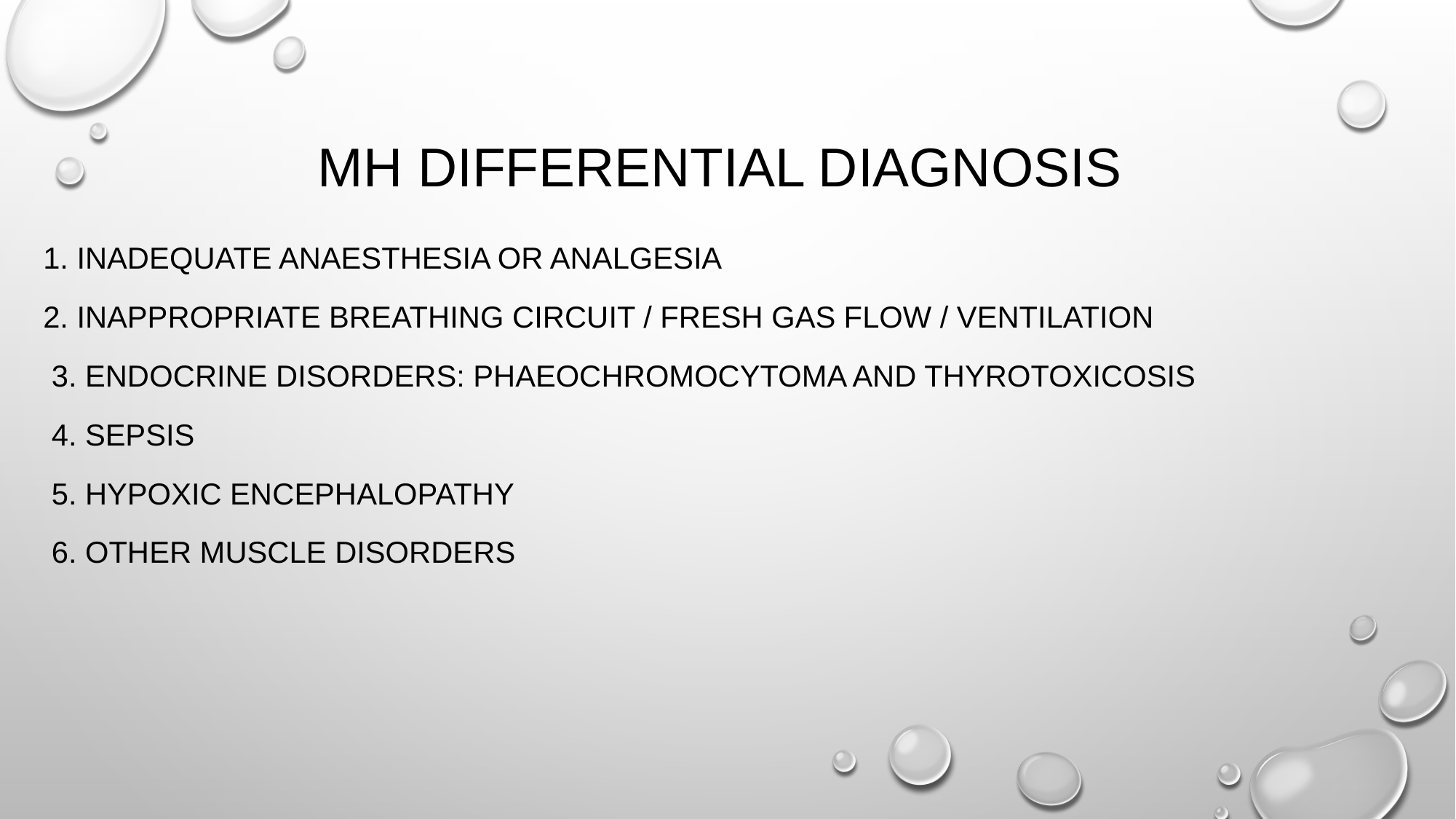

# MH differential diagnosis
1. Inadequate anaesthesia or analgesia
2. Inappropriate breathing circuit / fresh gas flow / ventilation
 3. Endocrine disorders: phaeochromocytoma and thyrotoxicosis
 4. Sepsis
 5. Hypoxic encephalopathy
 6. Other muscle disorders